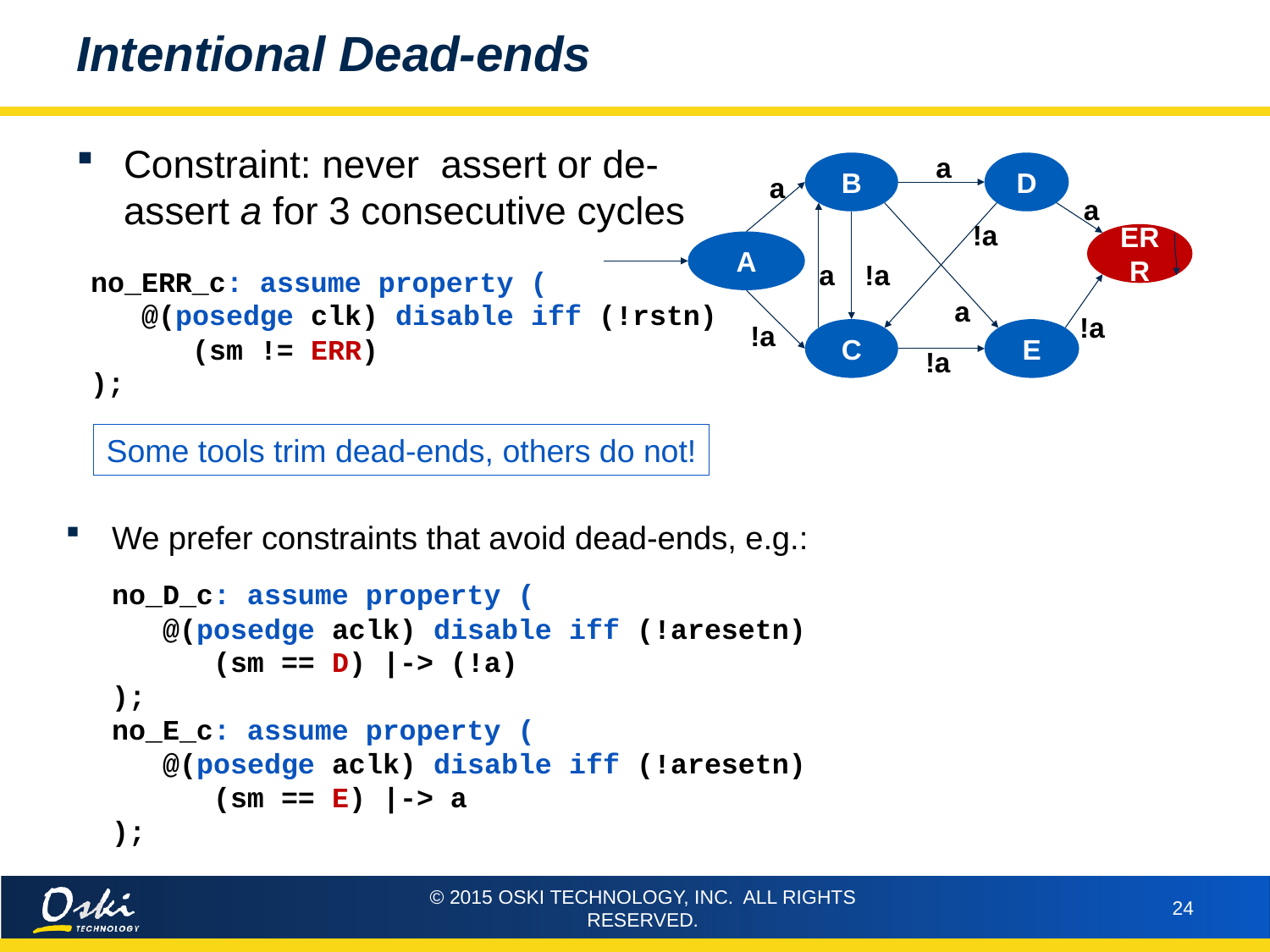

# Intentional Dead-ends
Constraint: never  assert or de-assert a for 3 consecutive cycles

a
B
D
a
a
!a
ERR
A
!a
a
no_ERR_c: assume property (
   @(posedge clk) disable iff (!rstn)
      (sm != ERR)
);
a
!a
!a
C
E
!a
Some tools trim dead-ends, others do not!
We prefer constraints that avoid dead-ends, e.g.:
no_D_c: assume property (
   @(posedge aclk) disable iff (!aresetn)
      (sm == D) |-> (!a)
);
no_E_c: assume property (
   @(posedge aclk) disable iff (!aresetn)
      (sm == E) |-> a
);
© 2015 OSKI TECHNOLOGY, INC.  ALL RIGHTS RESERVED.
24